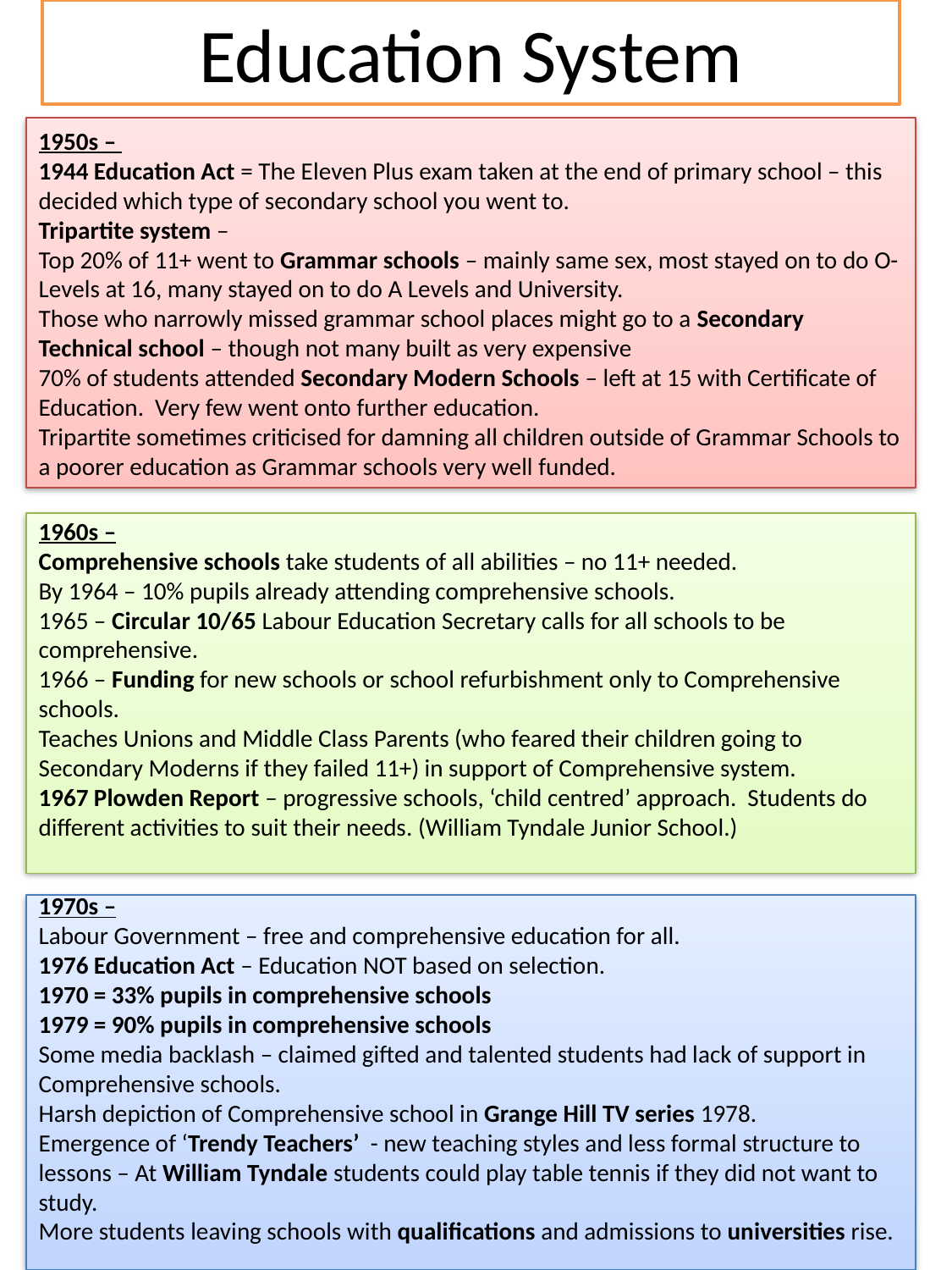

# Education System
1950s –
1944 Education Act = The Eleven Plus exam taken at the end of primary school – this decided which type of secondary school you went to.
Tripartite system –
Top 20% of 11+ went to Grammar schools – mainly same sex, most stayed on to do O-Levels at 16, many stayed on to do A Levels and University.
Those who narrowly missed grammar school places might go to a Secondary Technical school – though not many built as very expensive
70% of students attended Secondary Modern Schools – left at 15 with Certificate of Education.  Very few went onto further education.
Tripartite sometimes criticised for damning all children outside of Grammar Schools to a poorer education as Grammar schools very well funded.
1960s –
Comprehensive schools take students of all abilities – no 11+ needed.
By 1964 – 10% pupils already attending comprehensive schools.
1965 – Circular 10/65 Labour Education Secretary calls for all schools to be comprehensive.
1966 – Funding for new schools or school refurbishment only to Comprehensive schools.
Teaches Unions and Middle Class Parents (who feared their children going to Secondary Moderns if they failed 11+) in support of Comprehensive system.
1967 Plowden Report – progressive schools, ‘child centred’ approach.  Students do different activities to suit their needs. (William Tyndale Junior School.)

1970s –
Labour Government – free and comprehensive education for all.
1976 Education Act – Education NOT based on selection.
1970 = 33% pupils in comprehensive schools
1979 = 90% pupils in comprehensive schools
Some media backlash – claimed gifted and talented students had lack of support in Comprehensive schools.
Harsh depiction of Comprehensive school in Grange Hill TV series 1978.
Emergence of ‘Trendy Teachers’  - new teaching styles and less formal structure to lessons – At William Tyndale students could play table tennis if they did not want to study.
More students leaving schools with qualifications and admissions to universities rise.